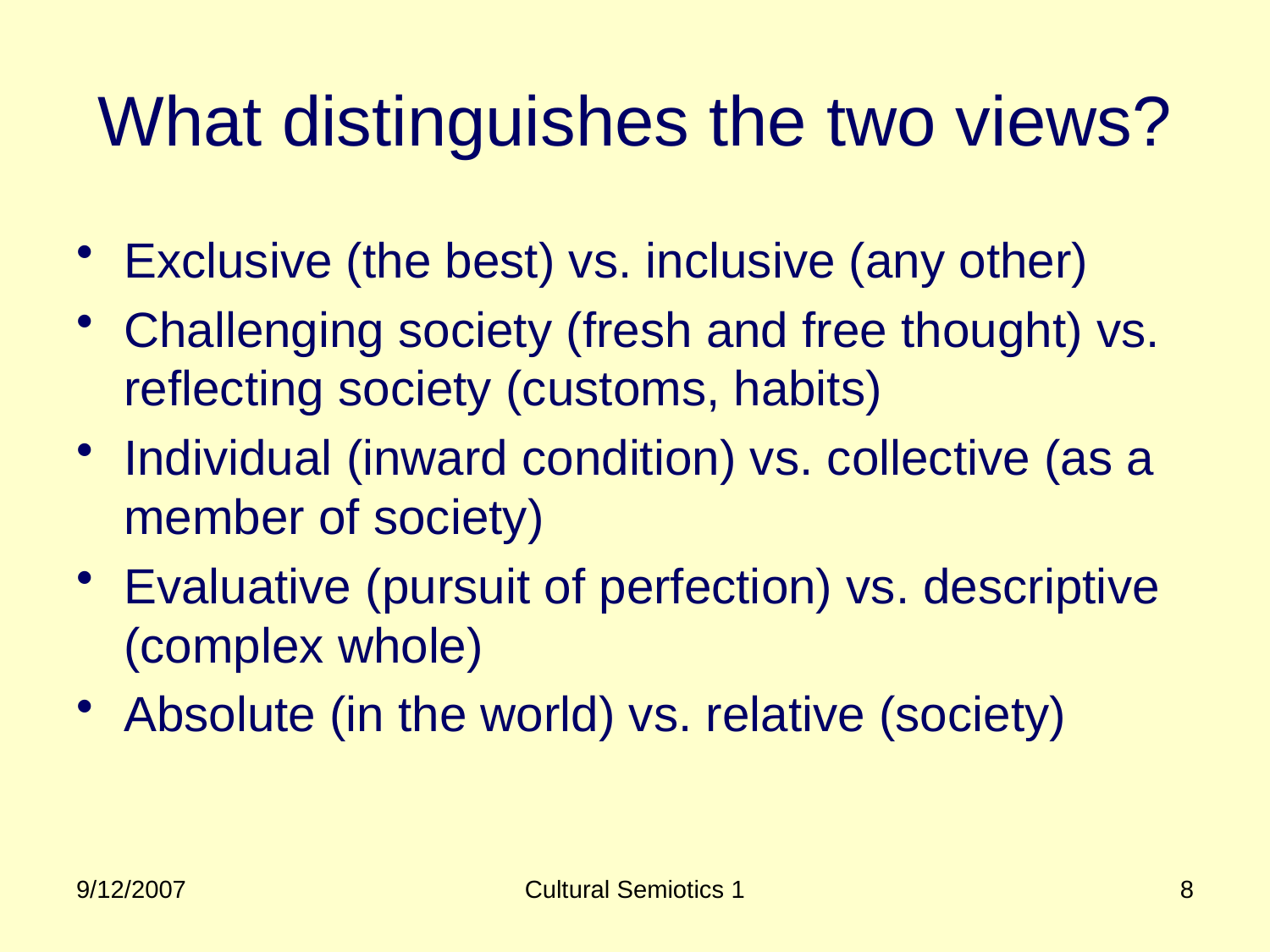

# What distinguishes the two views?
Exclusive (the best) vs. inclusive (any other)
Challenging society (fresh and free thought) vs. reflecting society (customs, habits)
Individual (inward condition) vs. collective (as a member of society)
Evaluative (pursuit of perfection) vs. descriptive (complex whole)
Absolute (in the world) vs. relative (society)
9/12/2007
Cultural Semiotics 1
8